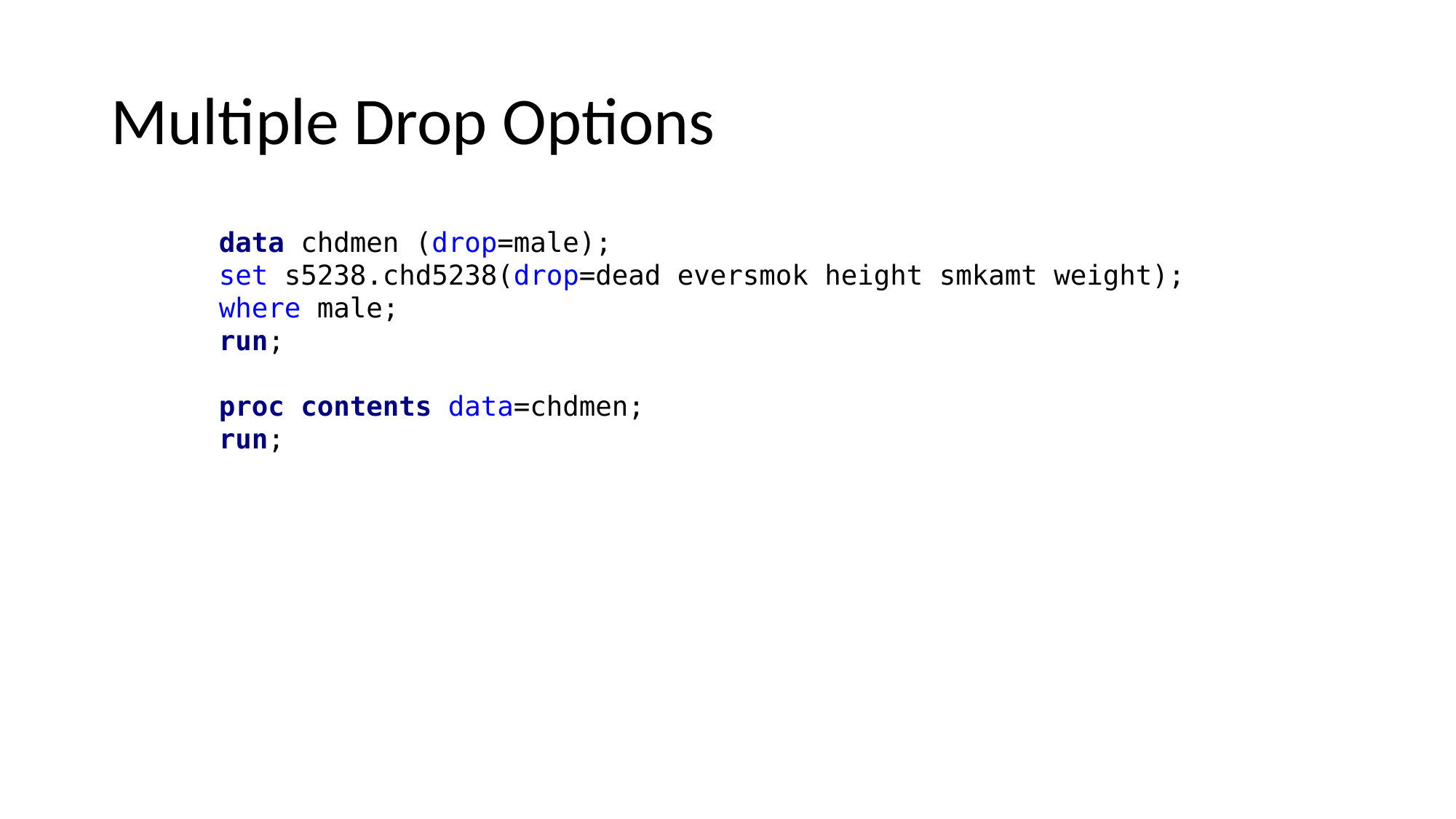

# Multiple Drop Options
data chdmen (drop=male);
set s5238.chd5238(drop=dead eversmok height smkamt weight);
where male;
run;

proc contents data=chdmen;
run;